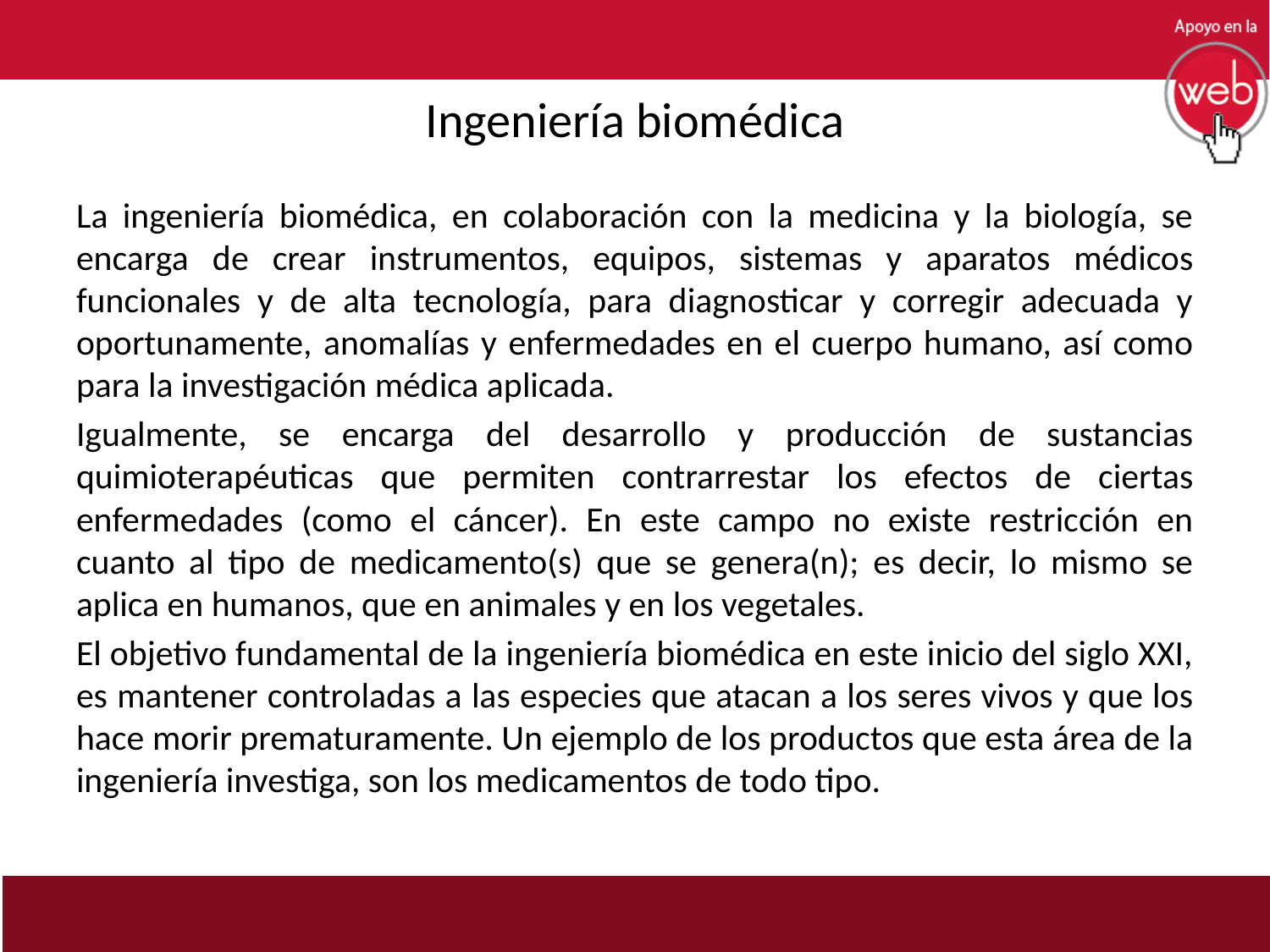

# Ingeniería biomédica
La ingeniería biomédica, en colaboración con la medicina y la biología, se encarga de crear instrumentos, equipos, sistemas y aparatos médicos funcionales y de alta tecnología, para diagnosticar y corregir adecuada y oportunamente, anomalías y enfermedades en el cuerpo humano, así como para la investigación médica aplicada.
Igualmente, se encarga del desarrollo y producción de sustancias quimioterapéuticas que permiten contrarrestar los efectos de ciertas enfermedades (como el cáncer). En este campo no existe restricción en cuanto al tipo de medicamento(s) que se genera(n); es decir, lo mismo se aplica en humanos, que en animales y en los vegetales.
El objetivo fundamental de la ingeniería biomédica en este inicio del siglo XXI, es mantener controladas a las especies que atacan a los seres vivos y que los hace morir prematuramente. Un ejemplo de los productos que esta área de la ingeniería investiga, son los medicamentos de todo tipo.